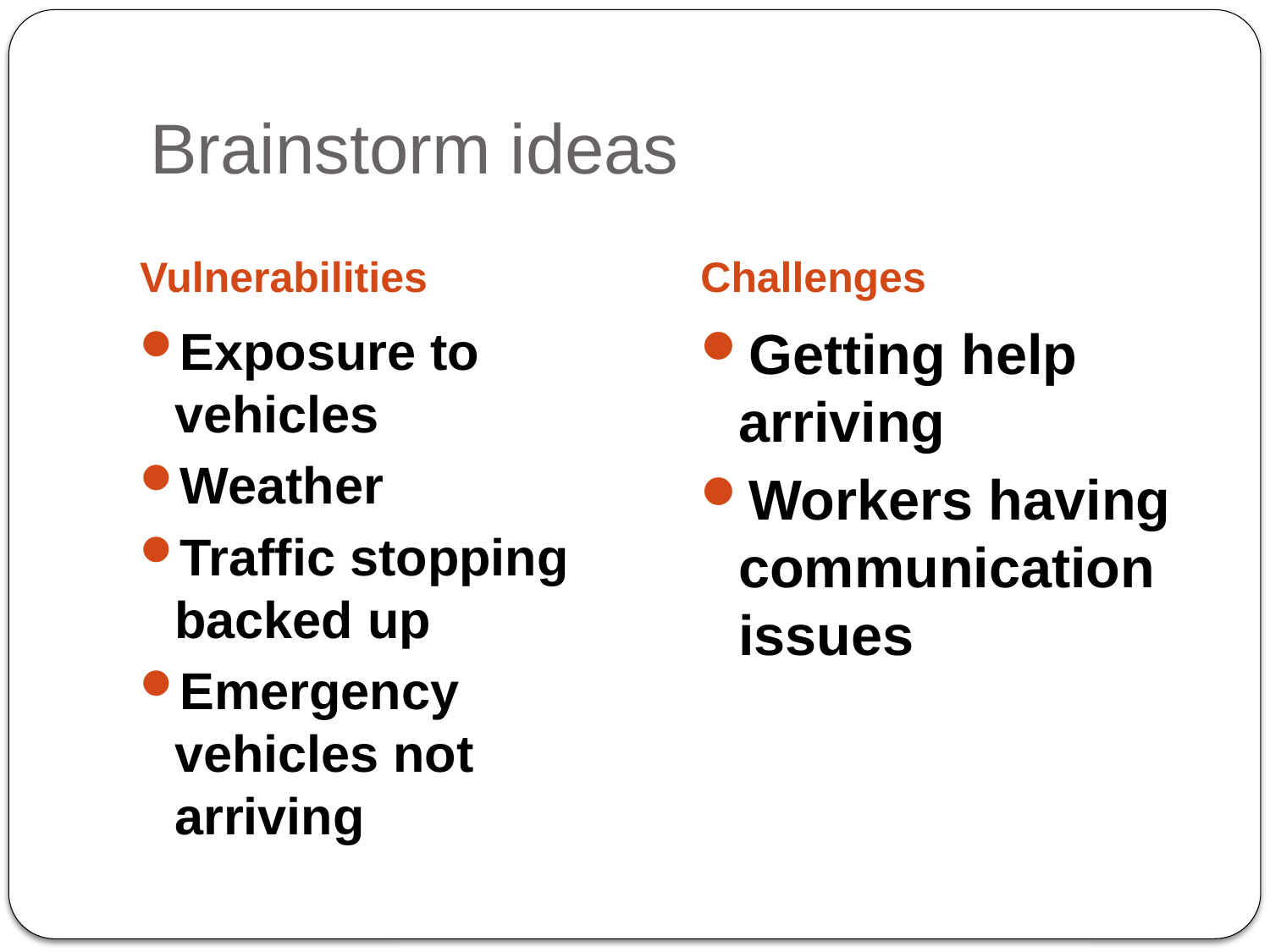

# Brainstorm ideas
Vulnerabilities
Challenges
Exposure to vehicles
Weather
Traffic stopping backed up
Emergency vehicles not arriving

Getting help arriving
Workers having communication issues